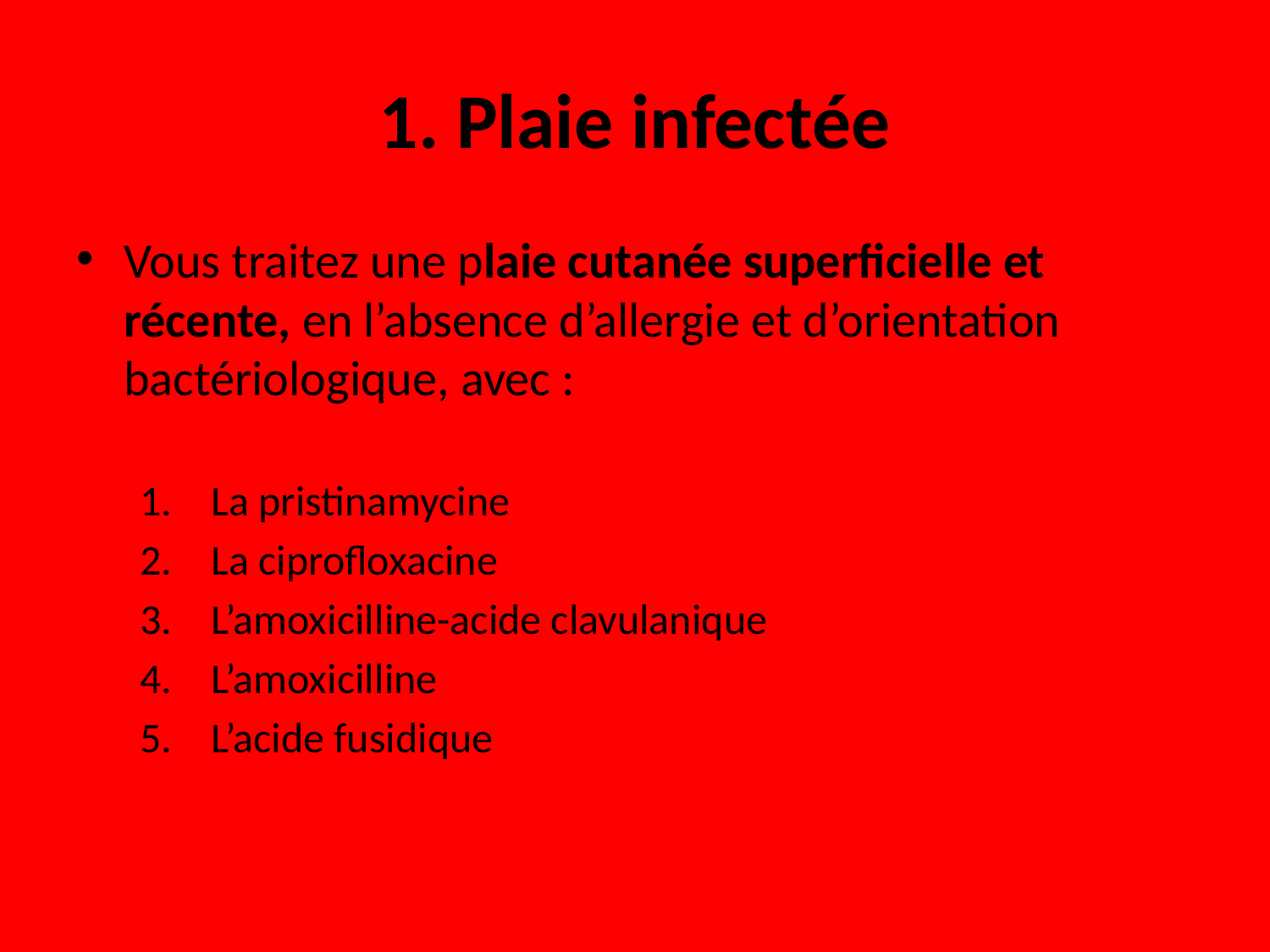

# 1. Plaie infectée
Vous traitez une plaie cutanée superficielle et récente, en l’absence d’allergie et d’orientation bactériologique, avec :

La pristinamycine
La ciprofloxacine
L’amoxicilline-acide clavulanique
L’amoxicilline
L’acide fusidique